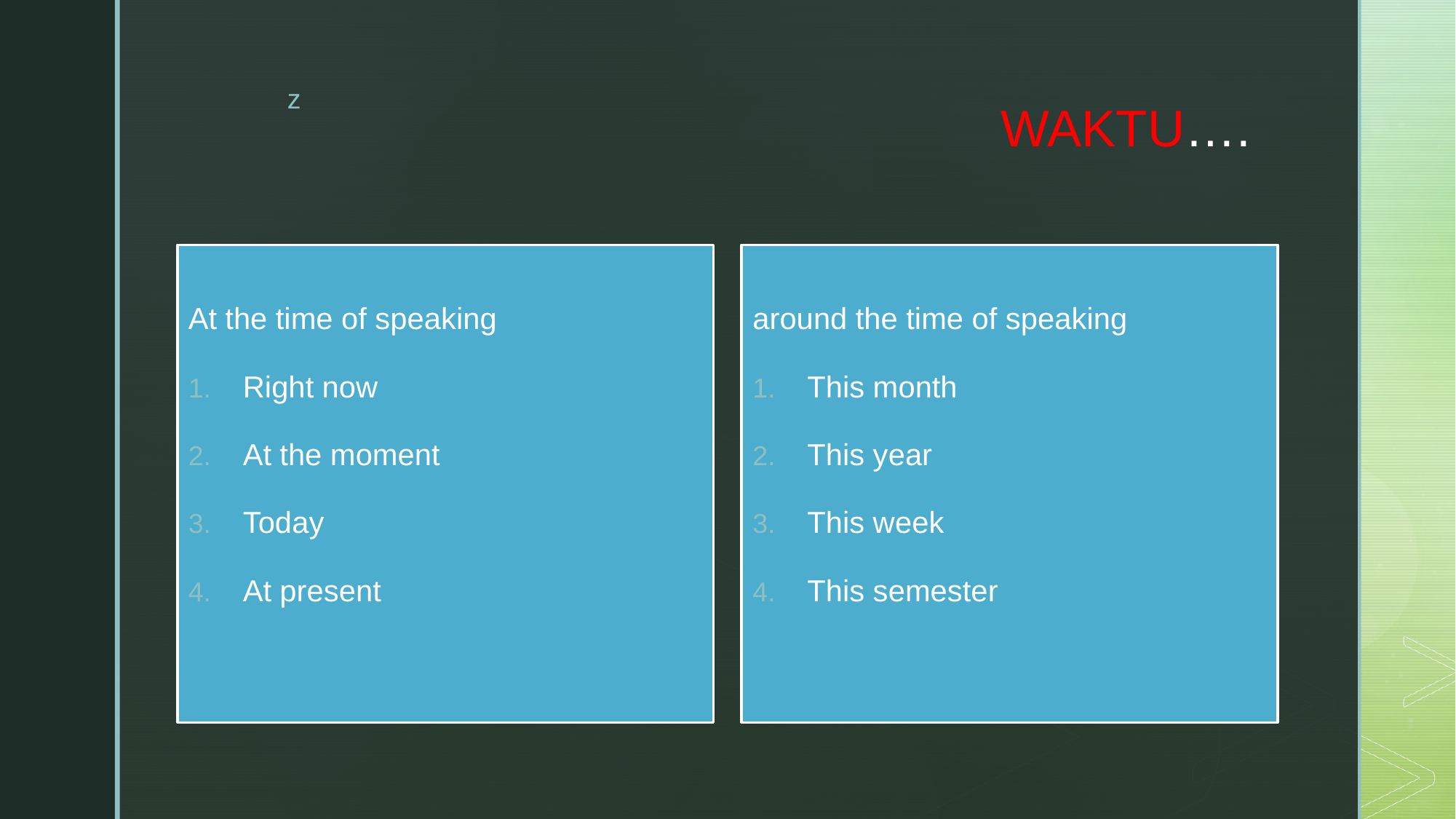

# WAKTU….
At the time of speaking
Right now
At the moment
Today
At present

around the time of speaking
This month
This year
This week
This semester